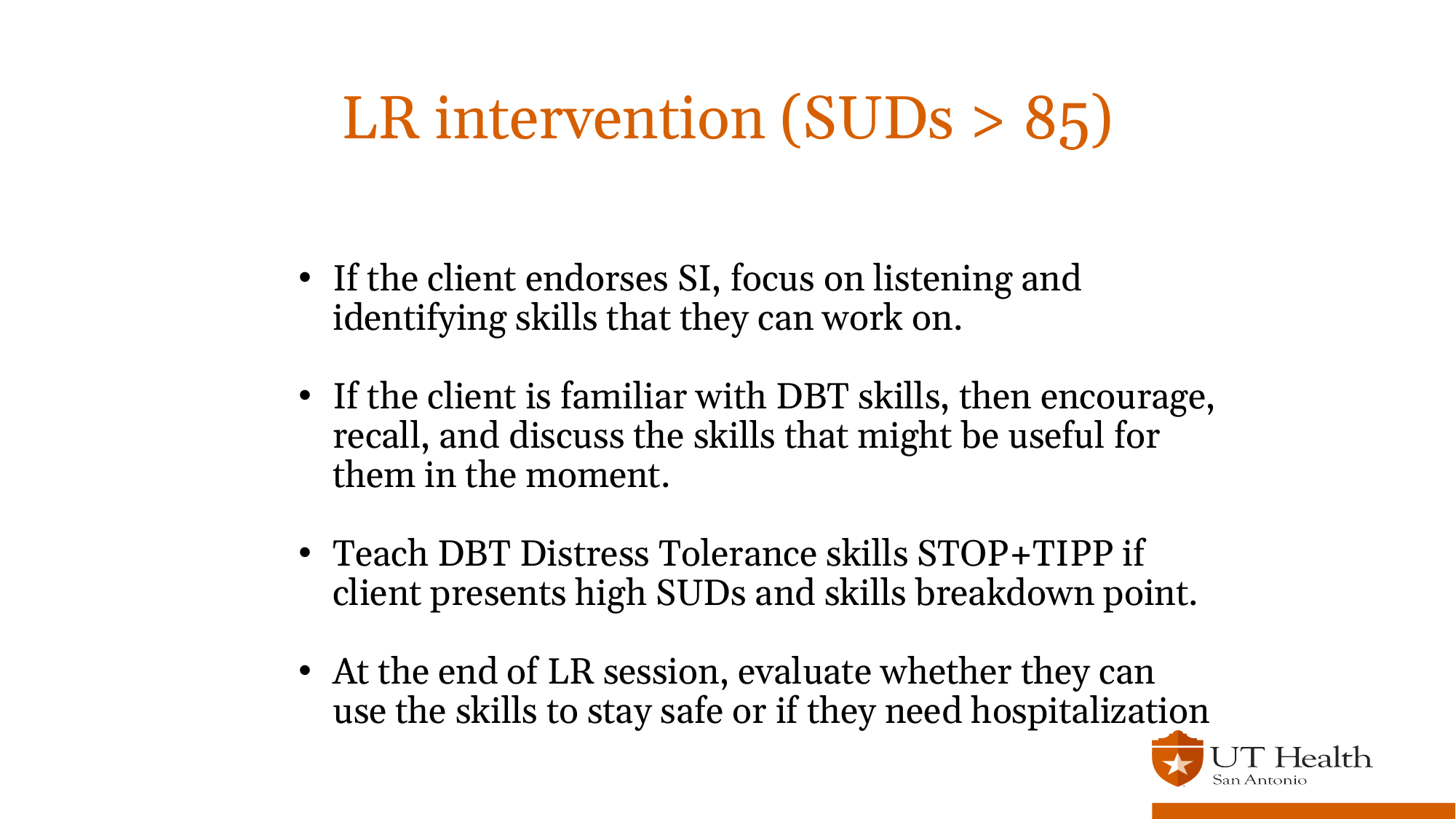

# LR intervention (SUDs > 85)

If the client endorses SI, focus on listening and identifying skills that they can work on.

If the client is familiar with DBT skills, then encourage, recall, and discuss the skills that might be useful for them in the moment.

Teach DBT Distress Tolerance skills STOP+TIPP if client presents high SUDs and skills breakdown point.

At the end of LR session, evaluate whether they can use the skills to stay safe or if they need hospitalization